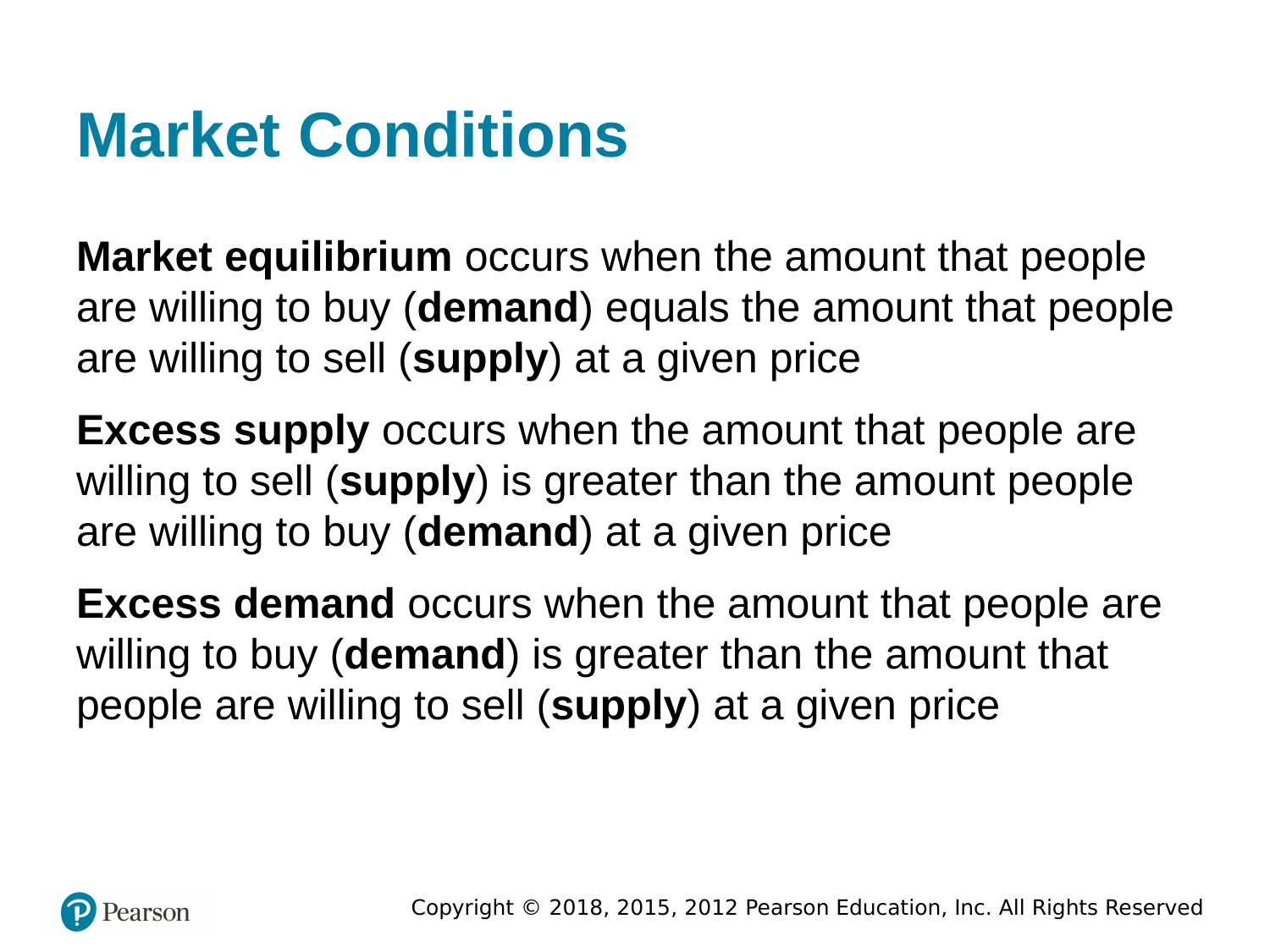

# Market Conditions
Market equilibrium occurs when the amount that people are willing to buy (demand) equals the amount that people are willing to sell (supply) at a given price
Excess supply occurs when the amount that people are willing to sell (supply) is greater than the amount people are willing to buy (demand) at a given price
Excess demand occurs when the amount that people are willing to buy (demand) is greater than the amount that people are willing to sell (supply) at a given price